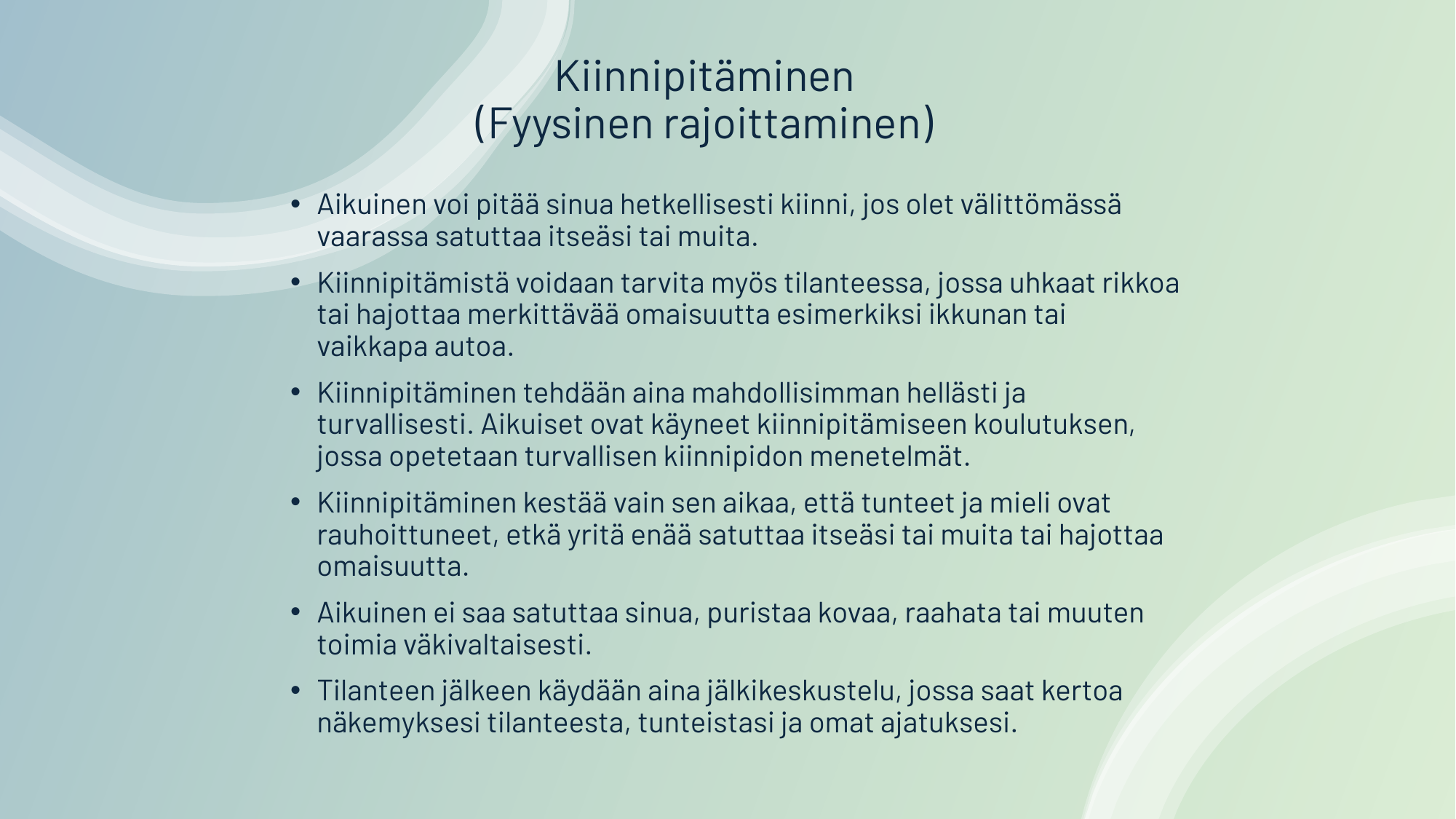

# Kiinnipitäminen (Fyysinen rajoittaminen)
Aikuinen voi pitää sinua hetkellisesti kiinni, jos olet välittömässä vaarassa satuttaa itseäsi tai muita.
Kiinnipitämistä voidaan tarvita myös tilanteessa, jossa uhkaat rikkoa tai hajottaa merkittävää omaisuutta esimerkiksi ikkunan tai vaikkapa autoa.
Kiinnipitäminen tehdään aina mahdollisimman hellästi ja turvallisesti. Aikuiset ovat käyneet kiinnipitämiseen koulutuksen, jossa opetetaan turvallisen kiinnipidon menetelmät.
Kiinnipitäminen kestää vain sen aikaa, että tunteet ja mieli ovat rauhoittuneet, etkä yritä enää satuttaa itseäsi tai muita tai hajottaa omaisuutta.
Aikuinen ei saa satuttaa sinua, puristaa kovaa, raahata tai muuten toimia väkivaltaisesti.
Tilanteen jälkeen käydään aina jälkikeskustelu, jossa saat kertoa näkemyksesi tilanteesta, tunteistasi ja omat ajatuksesi.